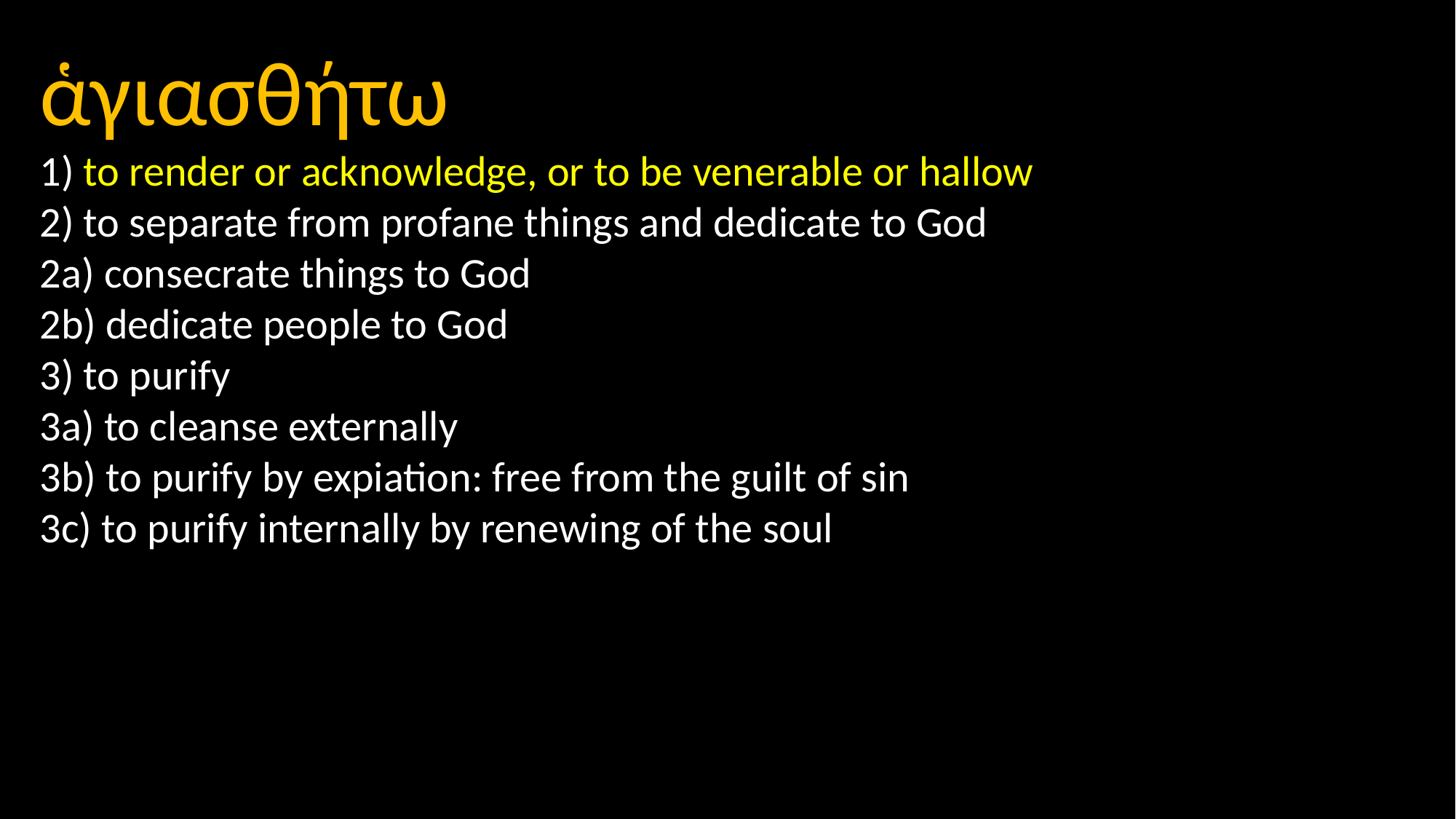

ἁγιασθήτω
1) to render or acknowledge, or to be venerable or hallow
2) to separate from profane things and dedicate to God
2a) consecrate things to God
2b) dedicate people to God
3) to purify
3a) to cleanse externally
3b) to purify by expiation: free from the guilt of sin
3c) to purify internally by renewing of the soul